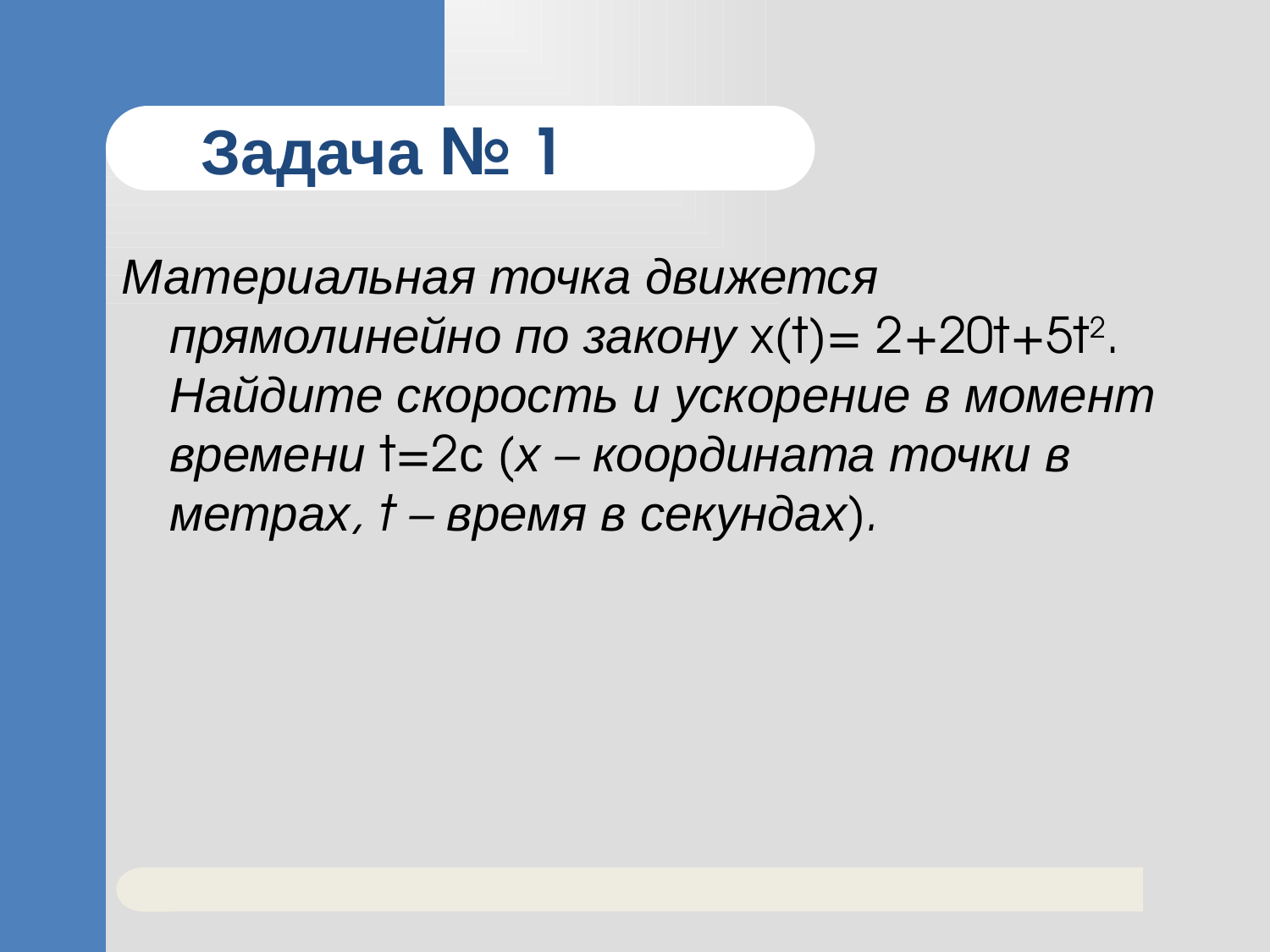

# Задача № 1

Материальная точка движется прямолинейно по закону x(t)= 2+20t+5t2. Найдите скорость и ускорение в момент времени t=2с (х – координата точки в метрах, t – время в секундах).